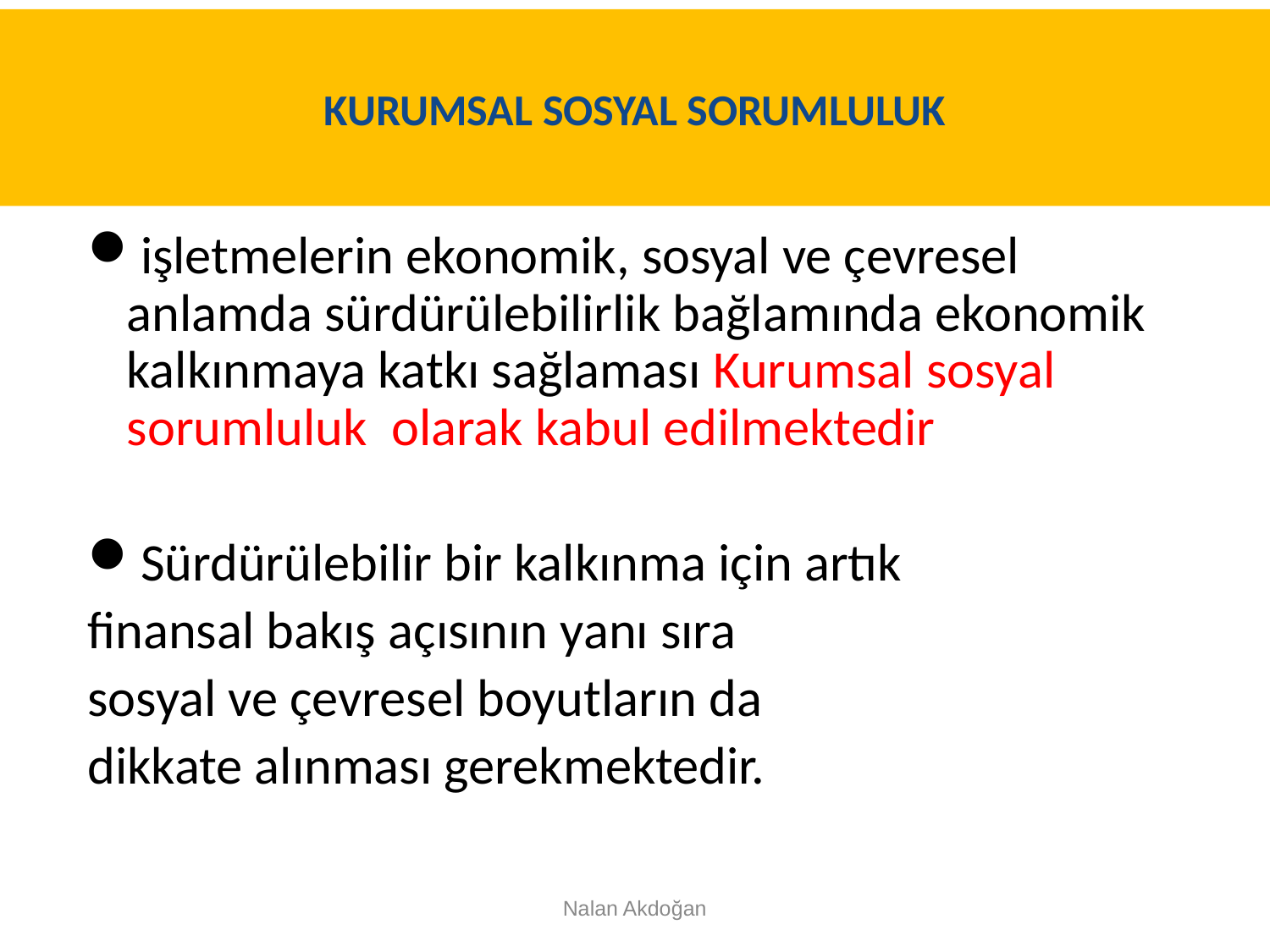

# KURUMSAL SOSYAL SORUMLULUK
işletmelerin ekonomik, sosyal ve çevresel anlamda sürdürülebilirlik bağlamında ekonomik kalkınmaya katkı sağlaması Kurumsal sosyal sorumluluk  olarak kabul edilmektedir

Sürdürülebilir bir kalkınma için artık
finansal bakış açısının yanı sıra
sosyal ve çevresel boyutların da
dikkate alınması gerekmektedir.
Nalan Akdoğan